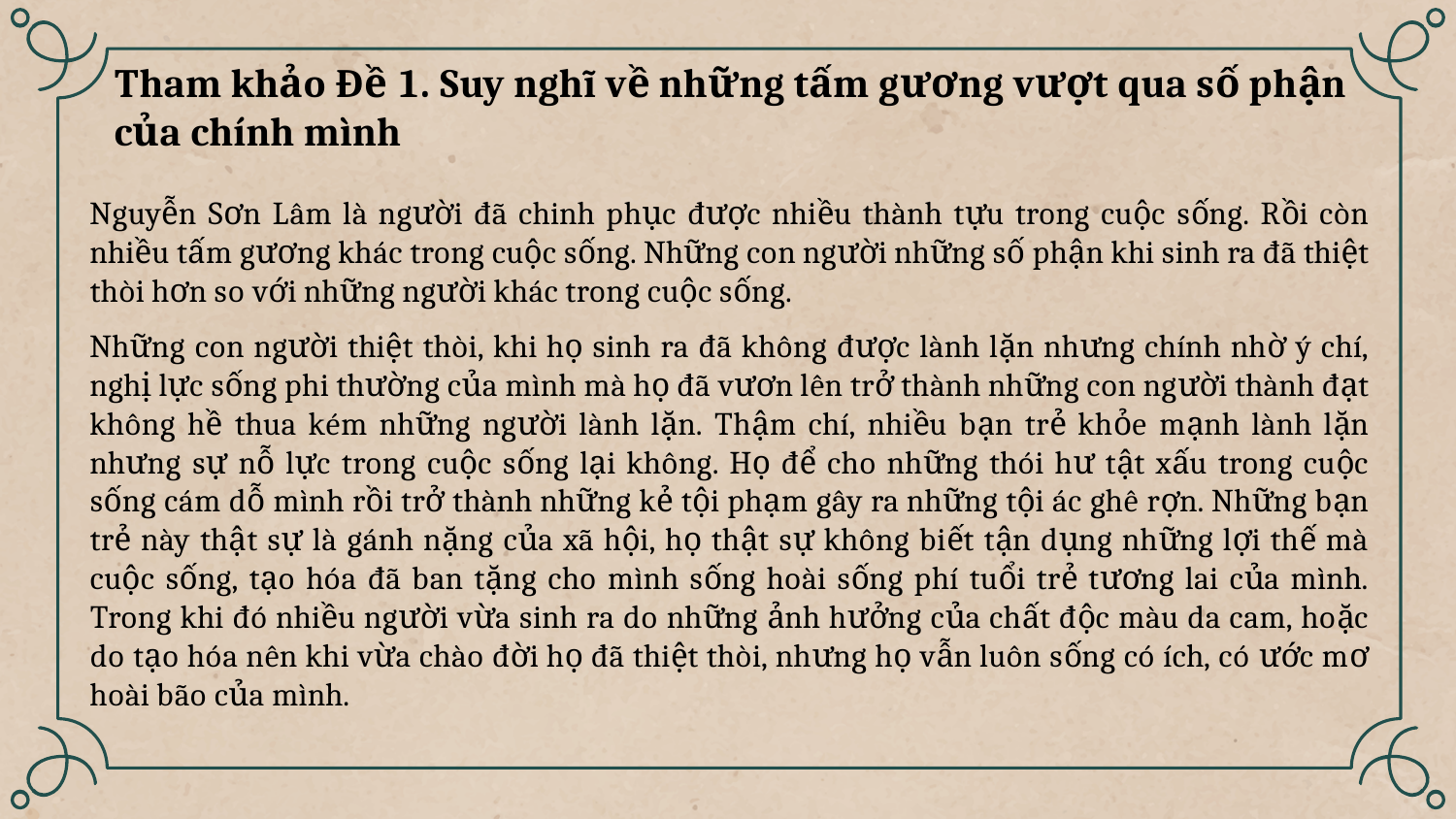

Tham khảo Đề 1. Suy nghĩ về những tấm gương vượt qua số phận của chính mình
Nguyễn Sơn Lâm là người đã chinh phục được nhiều thành tựu trong cuộc sống. Rồi còn nhiều tấm gương khác trong cuộc sống. Những con người những số phận khi sinh ra đã thiệt thòi hơn so với những người khác trong cuộc sống.
Những con người thiệt thòi, khi họ sinh ra đã không được lành lặn nhưng chính nhờ ý chí, nghị lực sống phi thường của mình mà họ đã vươn lên trở thành những con người thành đạt không hề thua kém những người lành lặn. Thậm chí, nhiều bạn trẻ khỏe mạnh lành lặn nhưng sự nỗ lực trong cuộc sống lại không. Họ để cho những thói hư tật xấu trong cuộc sống cám dỗ mình rồi trở thành những kẻ tội phạm gây ra những tội ác ghê rợn. Những bạn trẻ này thật sự là gánh nặng của xã hội, họ thật sự không biết tận dụng những lợi thế mà cuộc sống, tạo hóa đã ban tặng cho mình sống hoài sống phí tuổi trẻ tương lai của mình. Trong khi đó nhiều người vừa sinh ra do những ảnh hưởng của chất độc màu da cam, hoặc do tạo hóa nên khi vừa chào đời họ đã thiệt thòi, nhưng họ vẫn luôn sống có ích, có ước mơ hoài bão của mình.